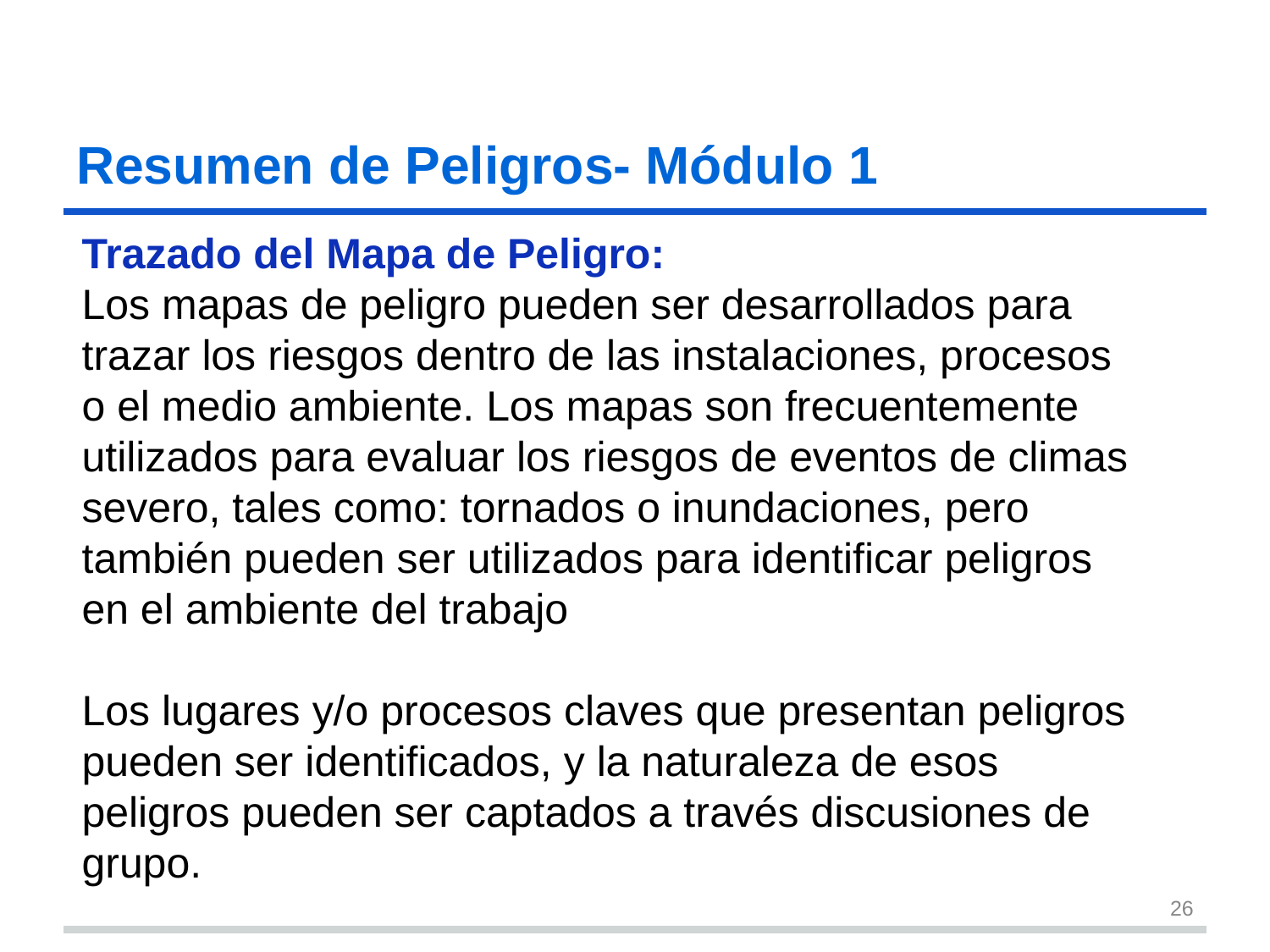

# Resumen de Peligros- Módulo 1​ s26
Trazado del Mapa de Peligro:
Los mapas de peligro pueden ser desarrollados para trazar los riesgos dentro de las instalaciones, procesos o el medio ambiente. Los mapas son frecuentemente utilizados para evaluar los riesgos de eventos de climas severo, tales como: tornados o inundaciones, pero también pueden ser utilizados para identificar peligros en el ambiente del trabajo

Los lugares y/o procesos claves que presentan peligros pueden ser identificados, y la naturaleza de esos peligros pueden ser captados a través discusiones de grupo.

Purposes:

To examine the hazards in our industries.

To learn how to develop a Hazard Map that workers can use to identify and locate hazards so that those hazards can be targeted for elimination.

To learn the importance of making Hazard Mapping a participatory process that involves as many coworkers as possible.

This Activity has three tasks.

26